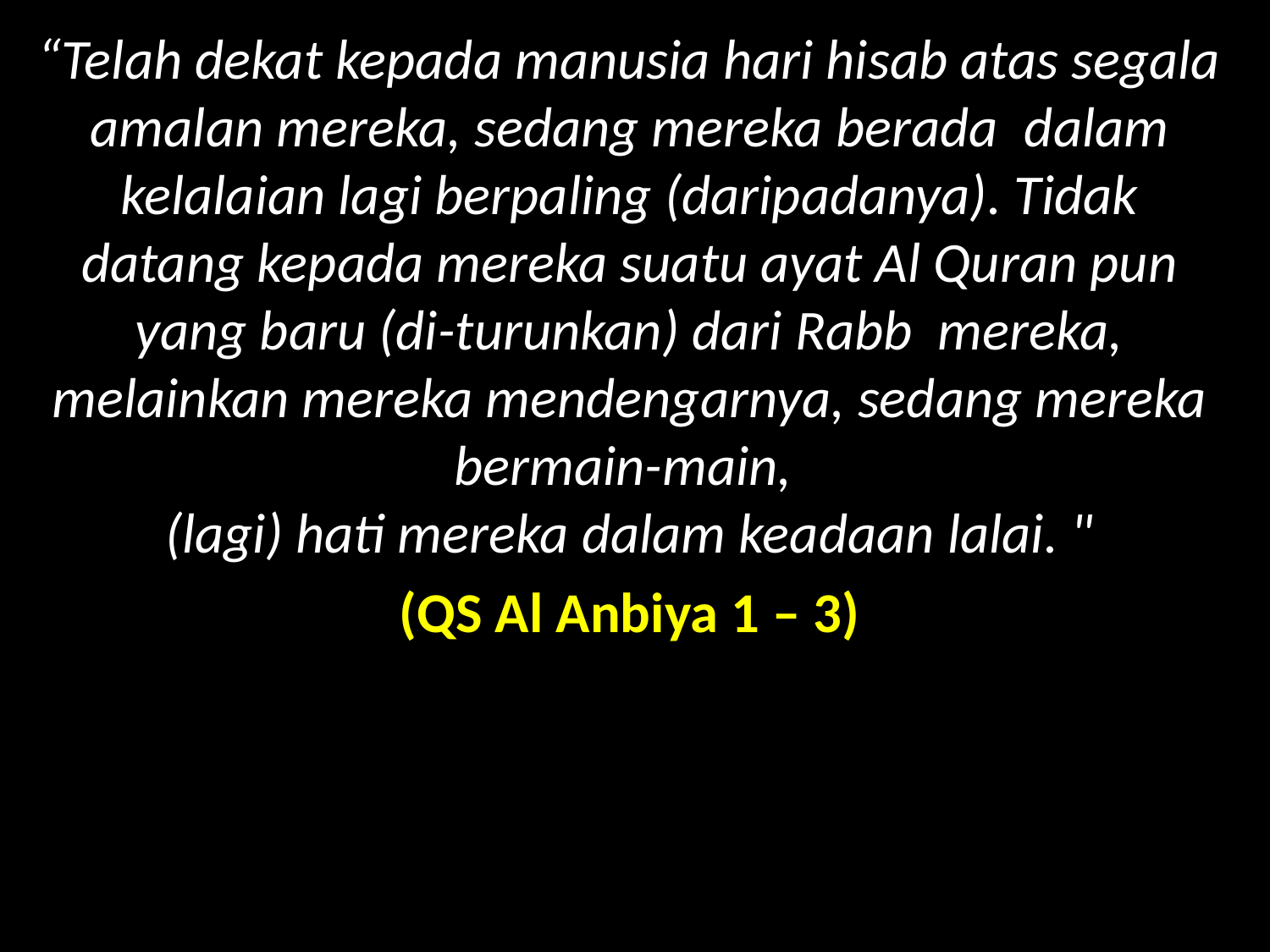

“Telah dekat kepada manusia hari hisab atas segala amalan mereka, sedang mereka berada  dalam kelalaian lagi berpaling (daripadanya). Tidak datang kepada mereka suatu ayat Al Quran pun yang baru (di-turunkan) dari Rabb  mereka, melainkan mereka mendengarnya, sedang mereka bermain-main,
 (lagi) hati mereka dalam keadaan lalai. "
(QS Al Anbiya 1 – 3)